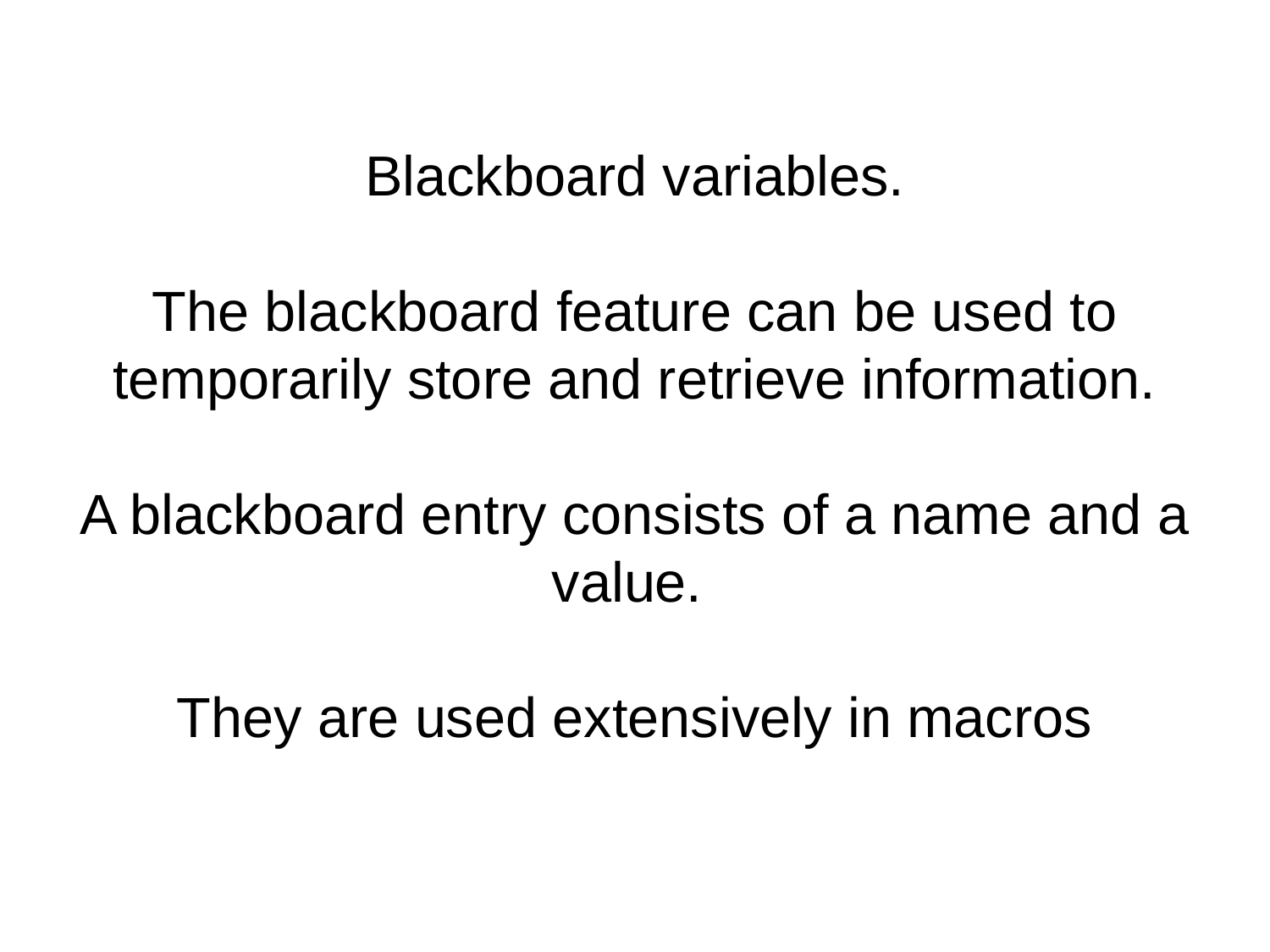

Blackboard variables.

The blackboard feature can be used to temporarily store and retrieve information.

A blackboard entry consists of a name and a value.

They are used extensively in macros